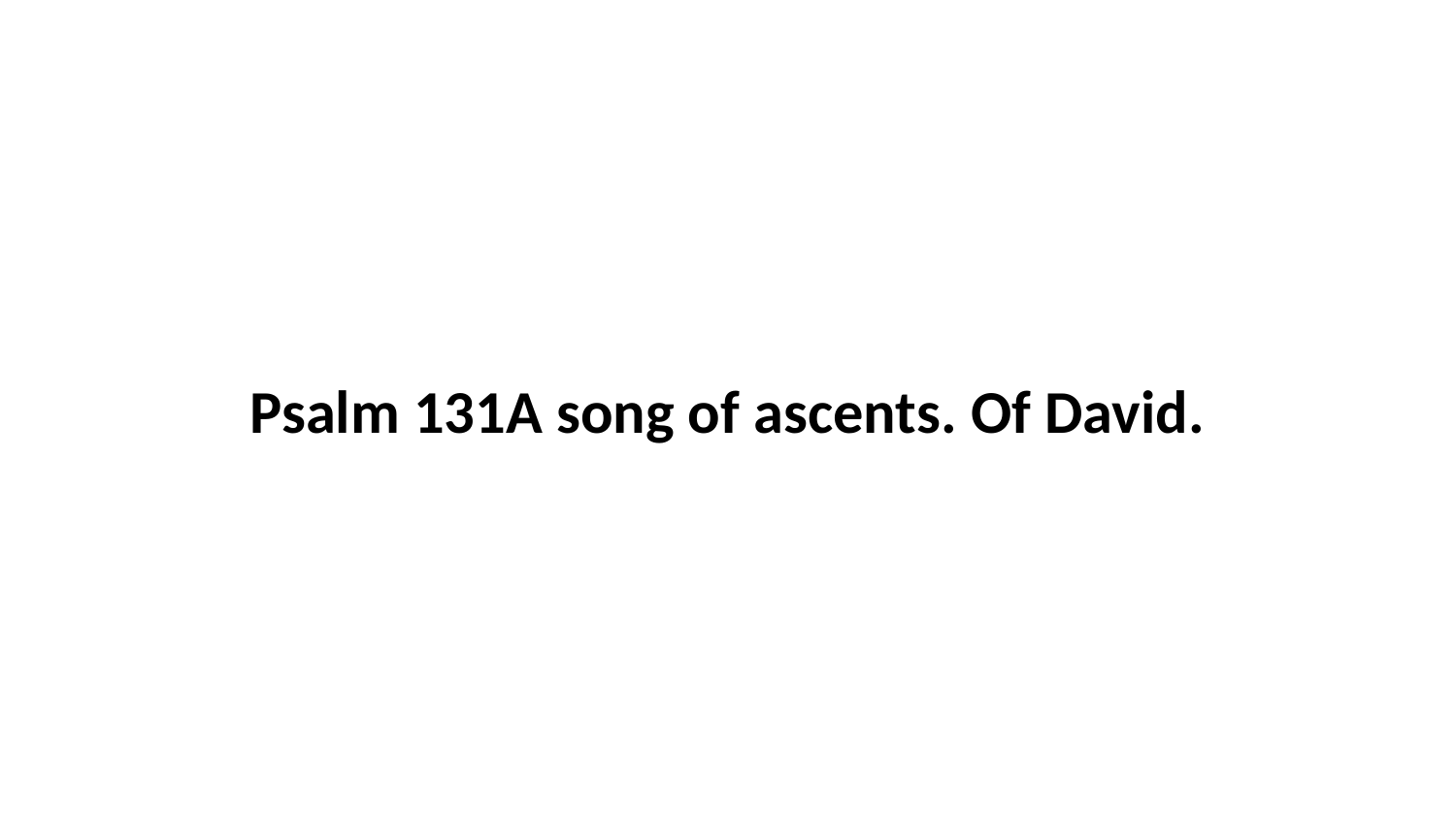

Psalm 131A song of ascents. Of David.